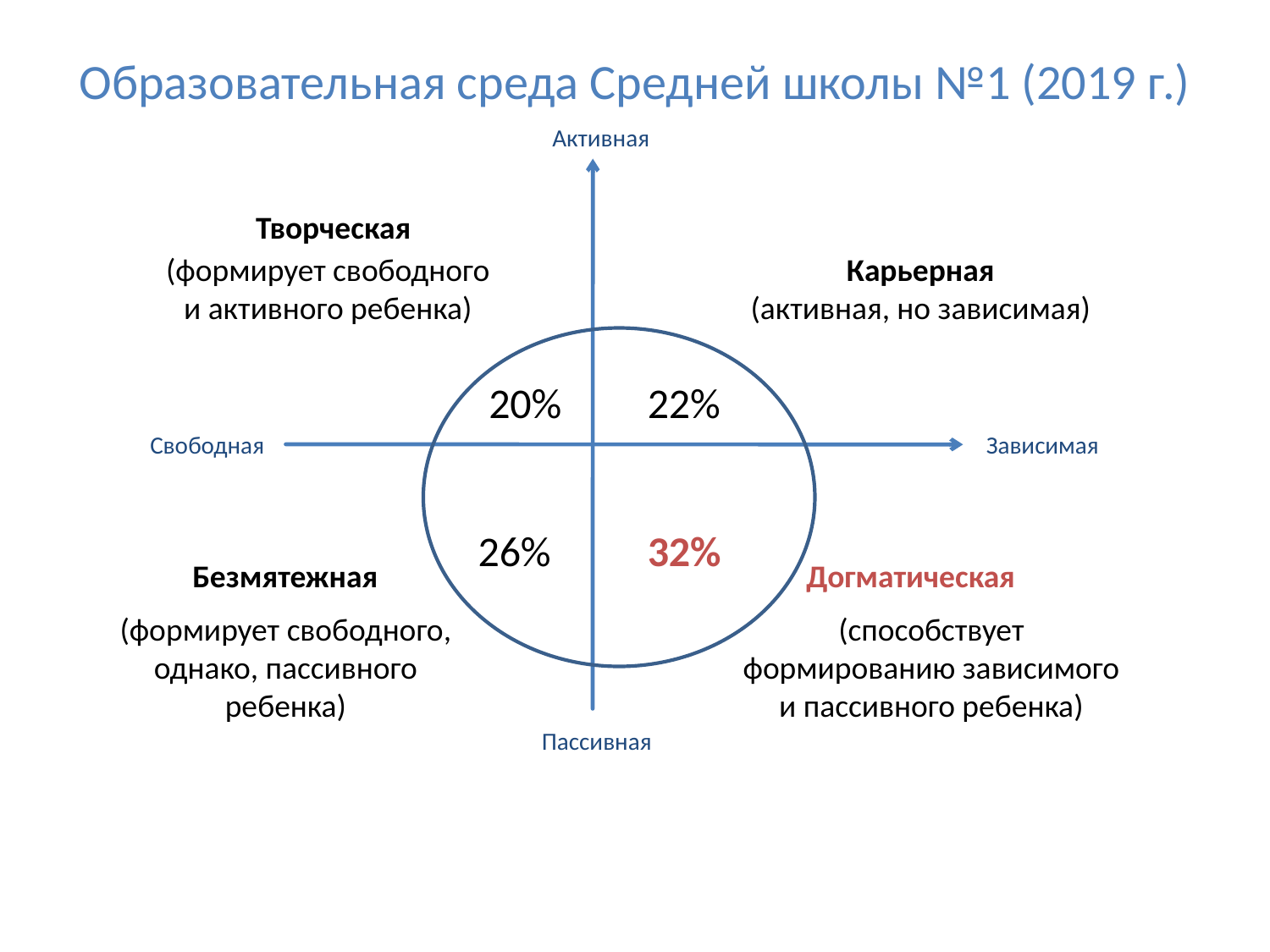

# Образовательная среда Средней школы №1 (2019 г.)
Активная
Творческая
(формирует свободного и активного ребенка)
Карьерная
(активная, но зависимая)

20%
22%
Свободная
Зависимая
26%
32%
Безмятежная
Догматическая

(формирует свободного, однако, пассивного ребенка)
(способствует формированию зависимого и пассивного ребенка)
Пассивная